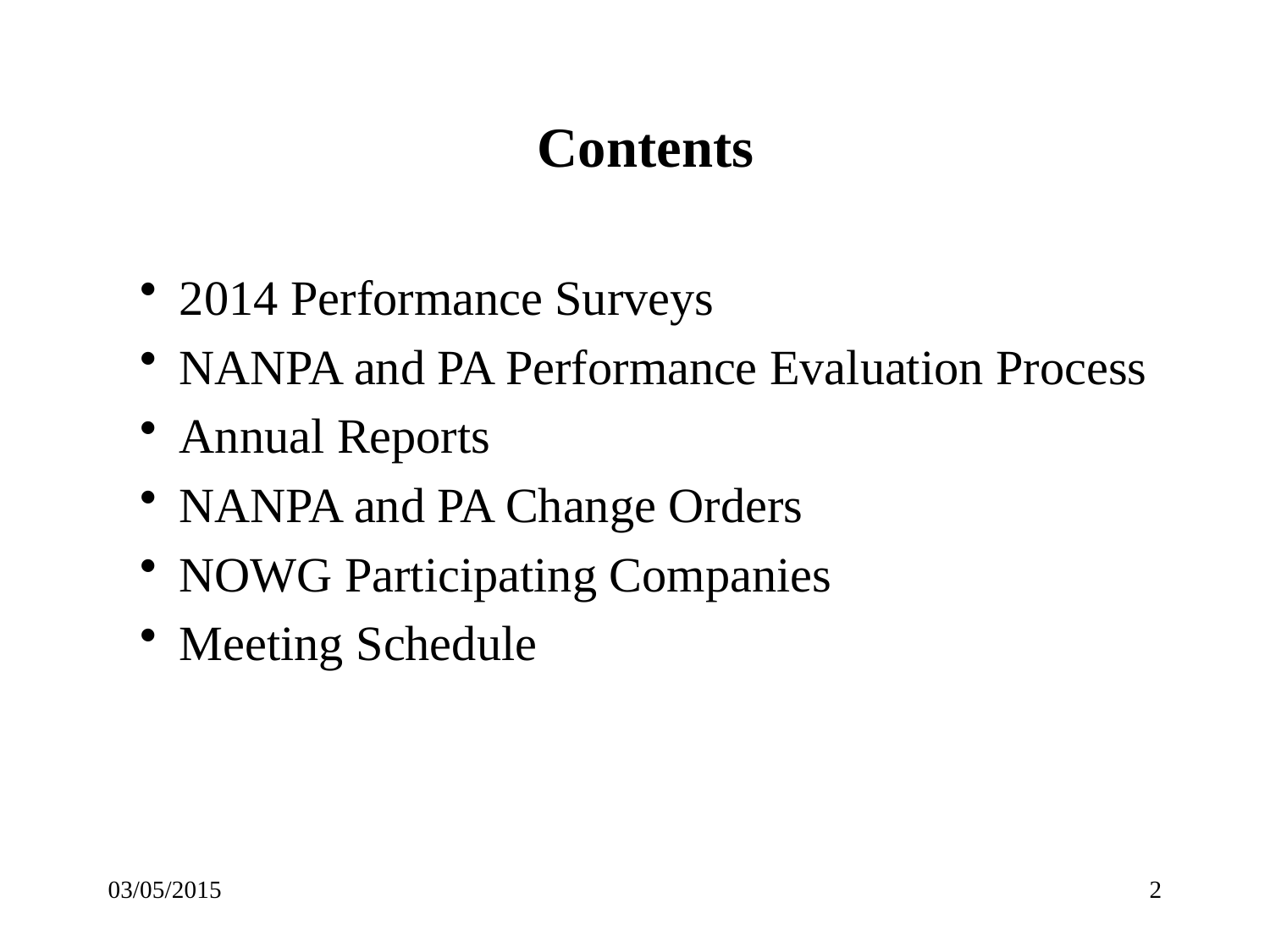

# Contents

2014 Performance Surveys
NANPA and PA Performance Evaluation Process
Annual Reports
NANPA and PA Change Orders
NOWG Participating Companies
Meeting Schedule

03/05/2015
2